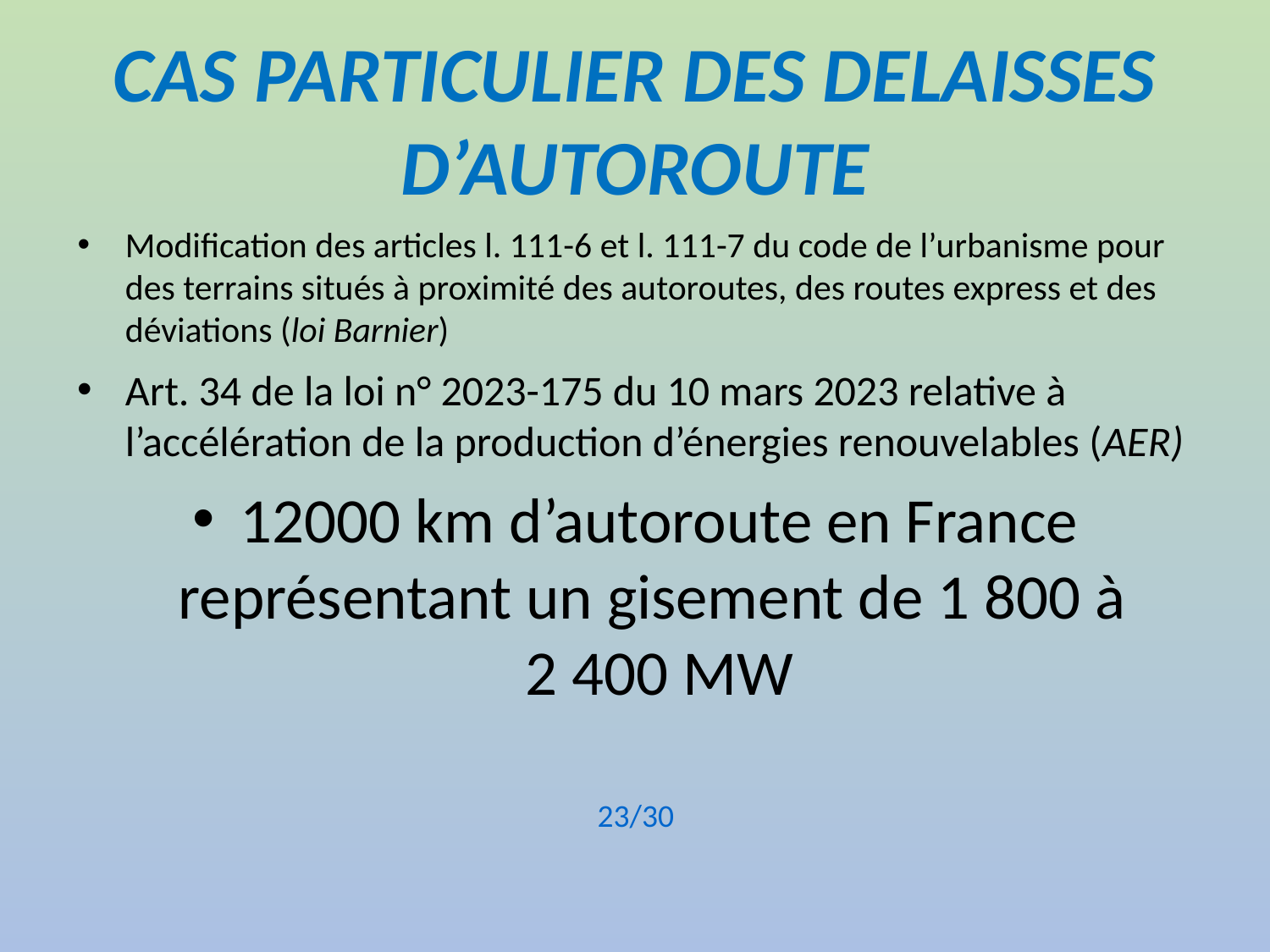

# CAS PARTICULIER DES DELAISSES D’AUTOROUTE
Modification des articles l. 111-6 et l. 111-7 du code de l’urbanisme pour des terrains situés à proximité des autoroutes, des routes express et des déviations (loi Barnier)
Art. 34 de la loi n° 2023-175 du 10 mars 2023 relative à l’accélération de la production d’énergies renouvelables (AER)
12000 km d’autoroute en France représentant un gisement de 1 800 à
2 400 MW

23/30